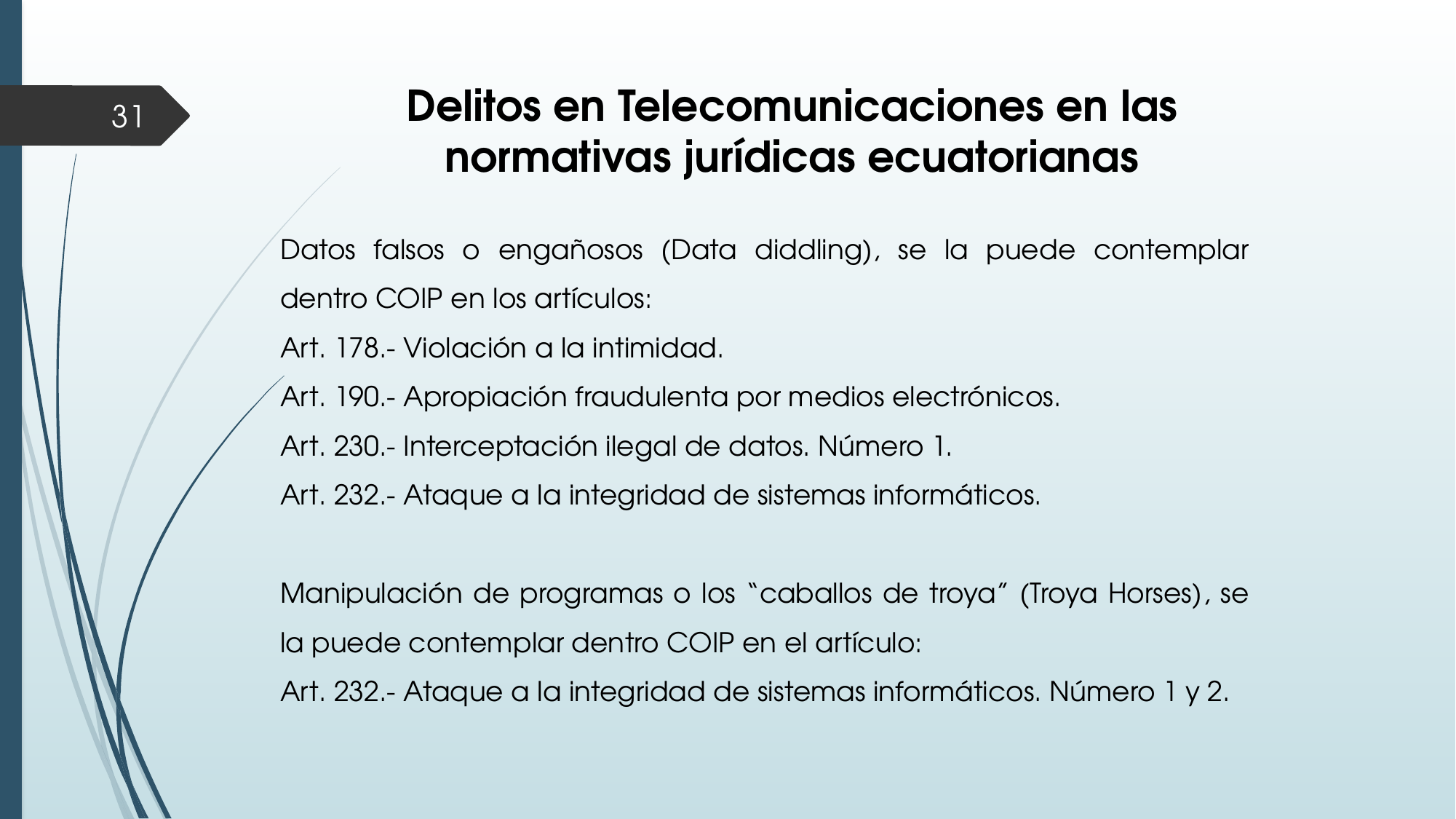

Delitos en Telecomunicaciones en las normativas jurídicas ecuatorianas
31
Datos falsos o engañosos (Data diddling), se la puede contemplar dentro COIP en los artículos:
Art. 178.- Violación a la intimidad.
Art. 190.- Apropiación fraudulenta por medios electrónicos.
Art. 230.- Interceptación ilegal de datos. Número 1.
Art. 232.- Ataque a la integridad de sistemas informáticos.

Manipulación de programas o los “caballos de troya” (Troya Horses), se la puede contemplar dentro COIP en el artículo:
Art. 232.- Ataque a la integridad de sistemas informáticos. Número 1 y 2.